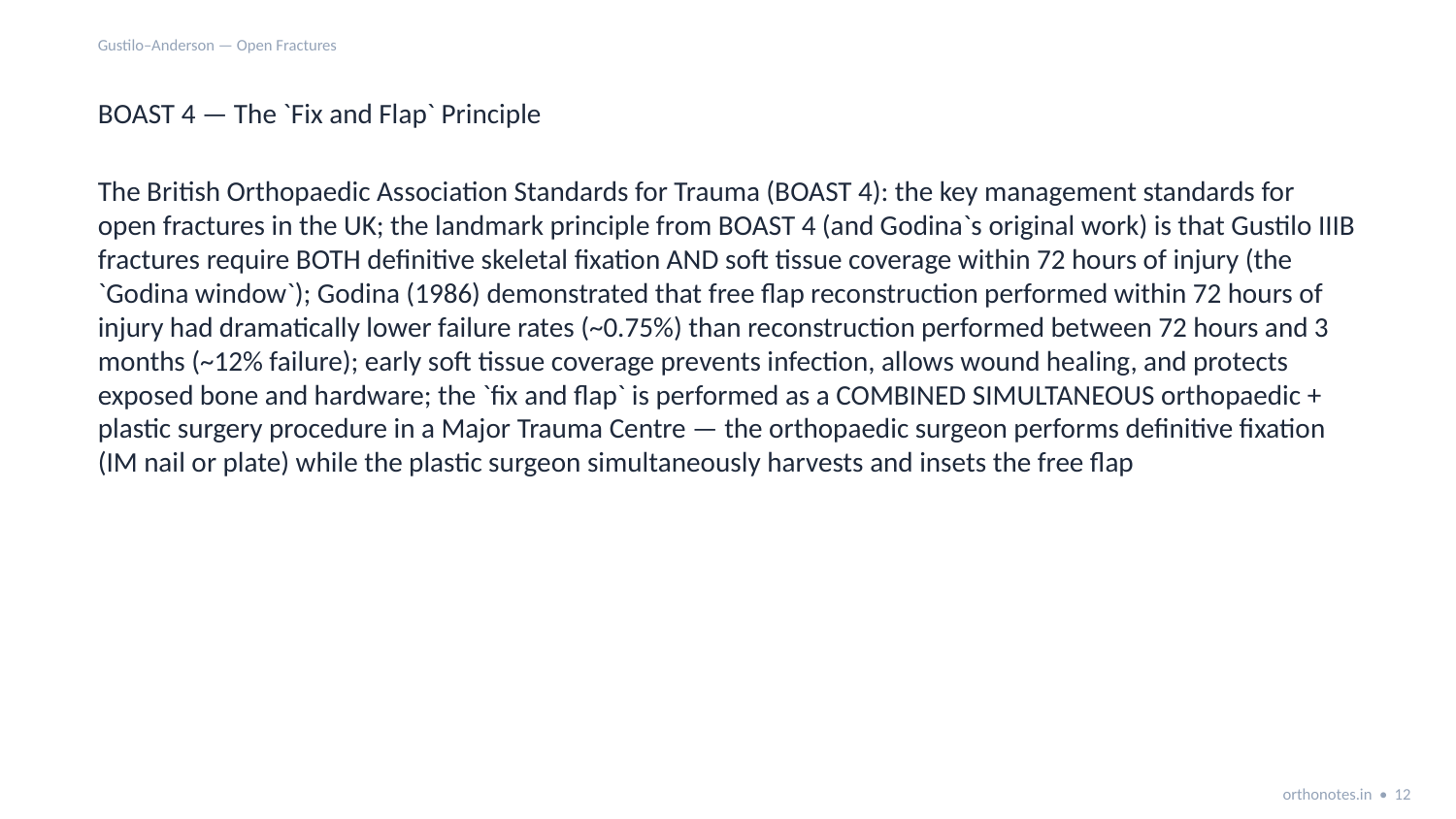

Gustilo–Anderson — Open Fractures
BOAST 4 — The `Fix and Flap` Principle
The British Orthopaedic Association Standards for Trauma (BOAST 4): the key management standards for open fractures in the UK; the landmark principle from BOAST 4 (and Godina`s original work) is that Gustilo IIIB fractures require BOTH definitive skeletal fixation AND soft tissue coverage within 72 hours of injury (the `Godina window`); Godina (1986) demonstrated that free flap reconstruction performed within 72 hours of injury had dramatically lower failure rates (~0.75%) than reconstruction performed between 72 hours and 3 months (~12% failure); early soft tissue coverage prevents infection, allows wound healing, and protects exposed bone and hardware; the `fix and flap` is performed as a COMBINED SIMULTANEOUS orthopaedic + plastic surgery procedure in a Major Trauma Centre — the orthopaedic surgeon performs definitive fixation (IM nail or plate) while the plastic surgeon simultaneously harvests and insets the free flap
orthonotes.in  •  12